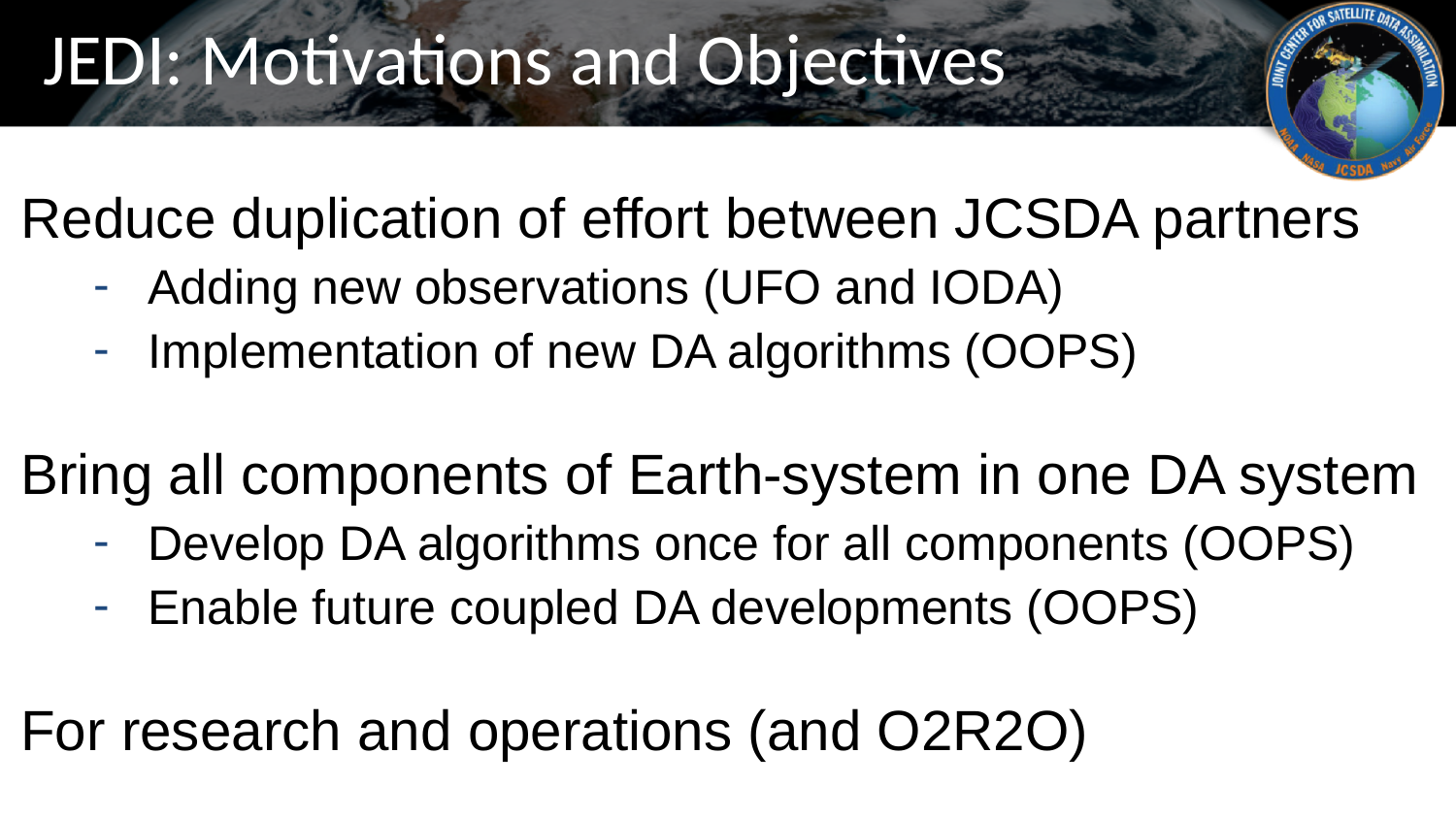

# JEDI: Motivations and Objectives
Reduce duplication of effort between JCSDA partners
Adding new observations (UFO and IODA)
Implementation of new DA algorithms (OOPS)

Bring all components of Earth-system in one DA system
Develop DA algorithms once for all components (OOPS)
Enable future coupled DA developments (OOPS)

For research and operations (and O2R2O)